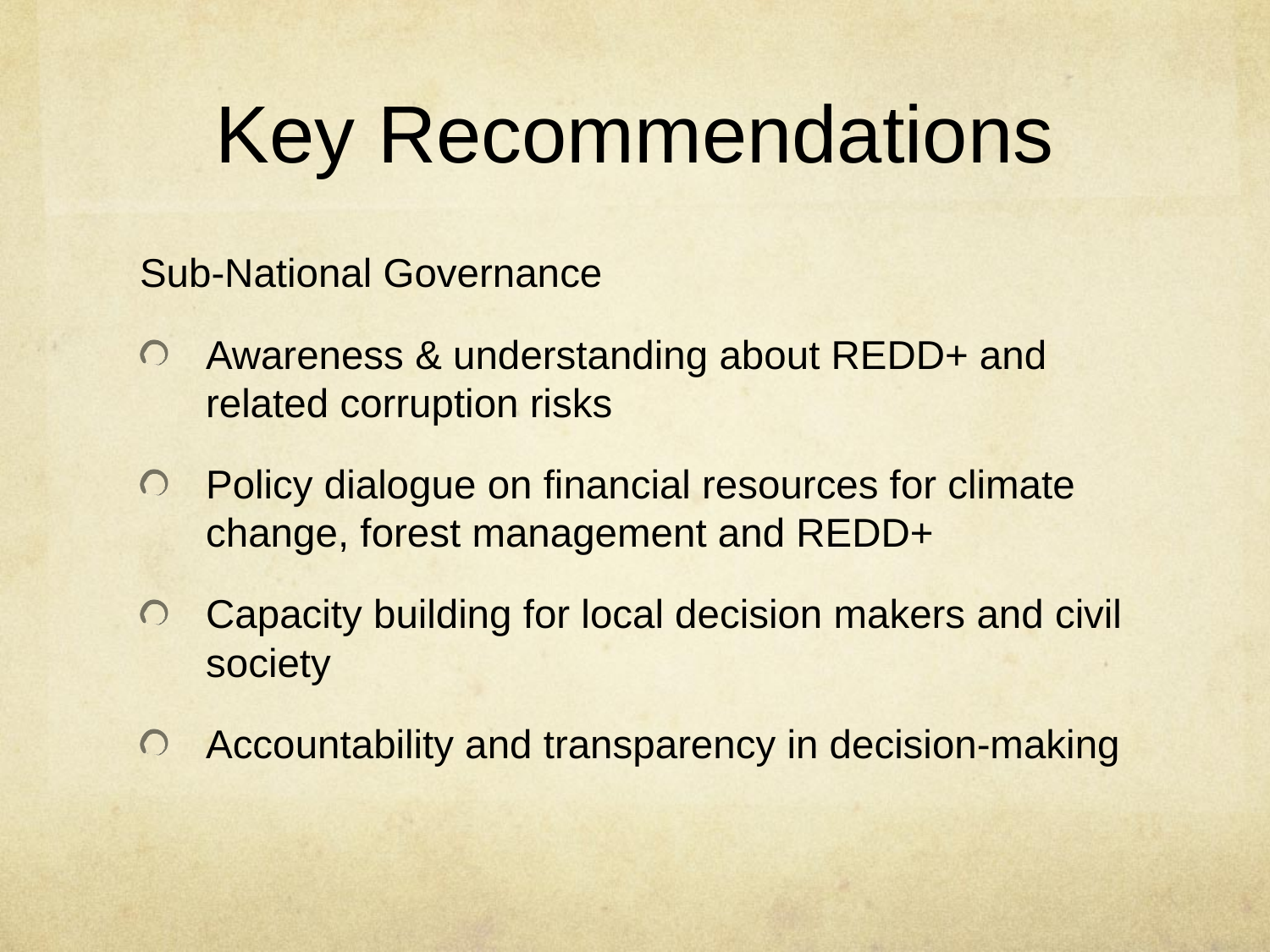

# Key Recommendations
Sub-National Governance
Awareness & understanding about REDD+ and related corruption risks
Policy dialogue on financial resources for climate change, forest management and REDD+
Capacity building for local decision makers and civil society
Accountability and transparency in decision-making